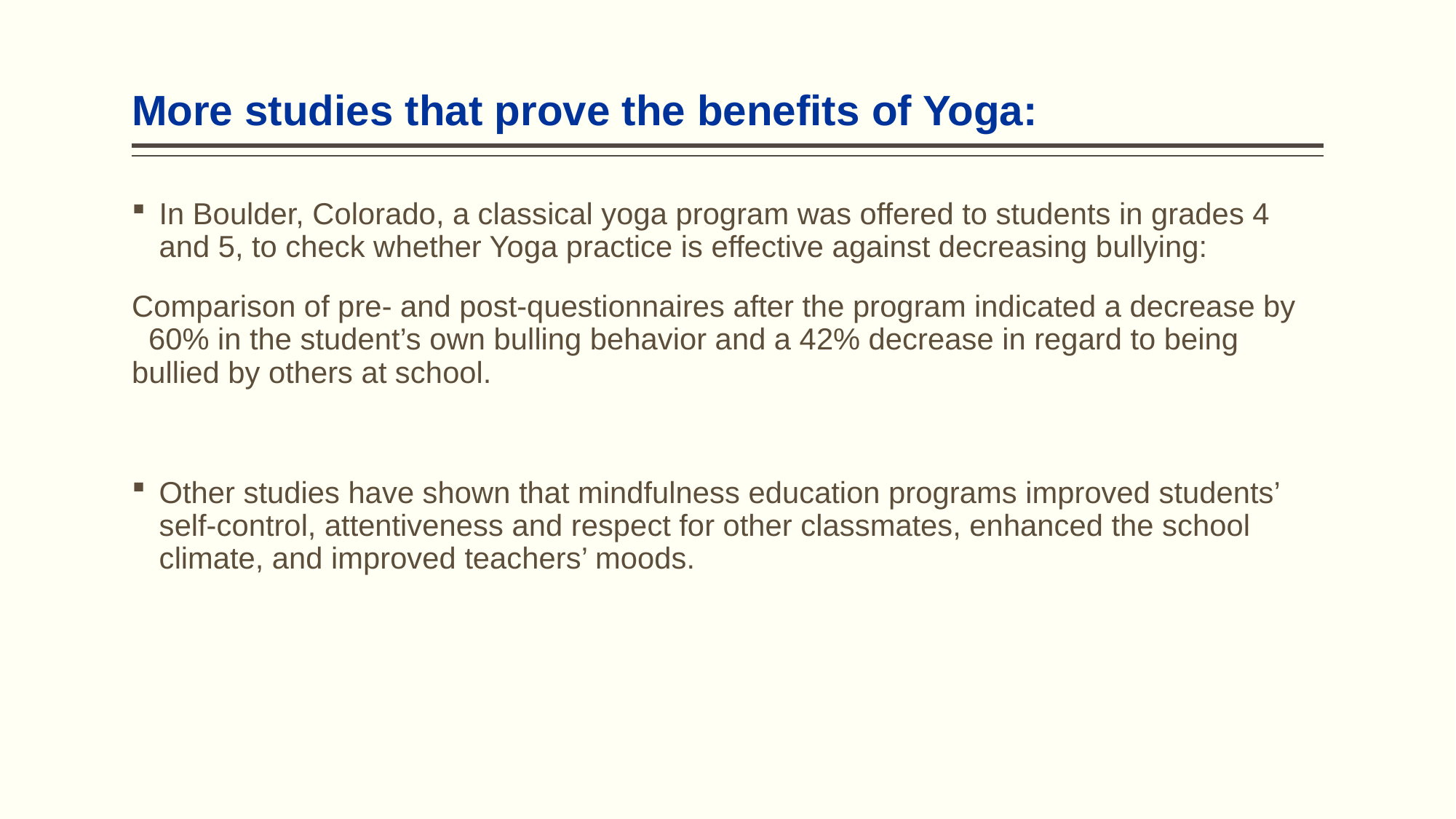

# More studies that prove the benefits of Yoga:
In Boulder, Colorado, a classical yoga program was offered to students in grades 4 and 5, to check whether Yoga practice is effective against decreasing bullying:
Comparison of pre- and post-questionnaires after the program indicated a decrease by      60% in the student’s own bulling behavior and a 42% decrease in regard to being bullied by others at school.

Other studies have shown that mindfulness education programs improved students’ self-control, attentiveness and respect for other classmates, enhanced the school climate, and improved teachers’ moods.